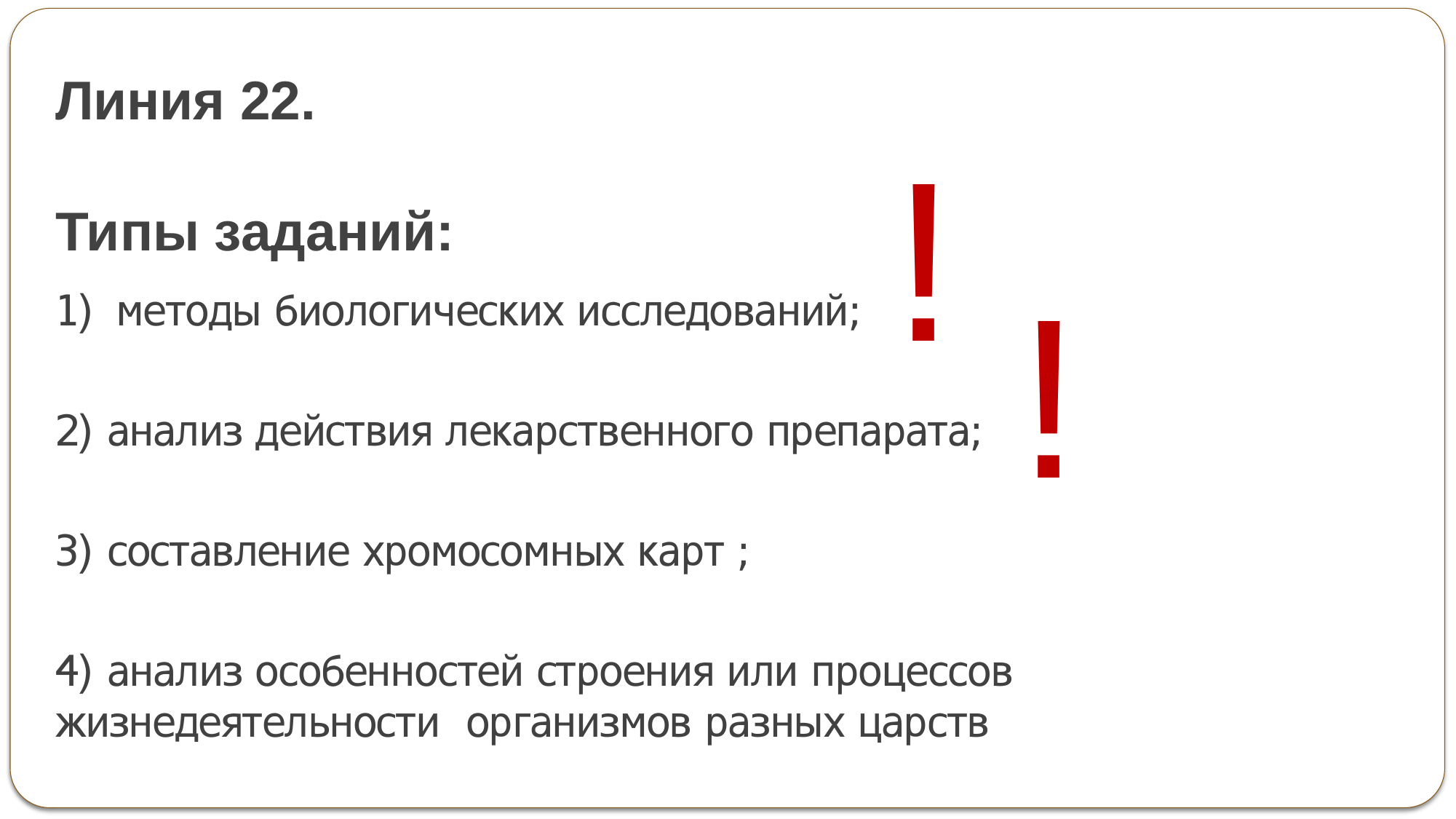

Линия 22.

Типы заданий:

методы биологических исследований;

2) анализ действия лекарственного препарата;

3) составление хромосомных карт ;

4) анализ особенностей строения или процессов жизнедеятельности  организмов разных царств
!
!